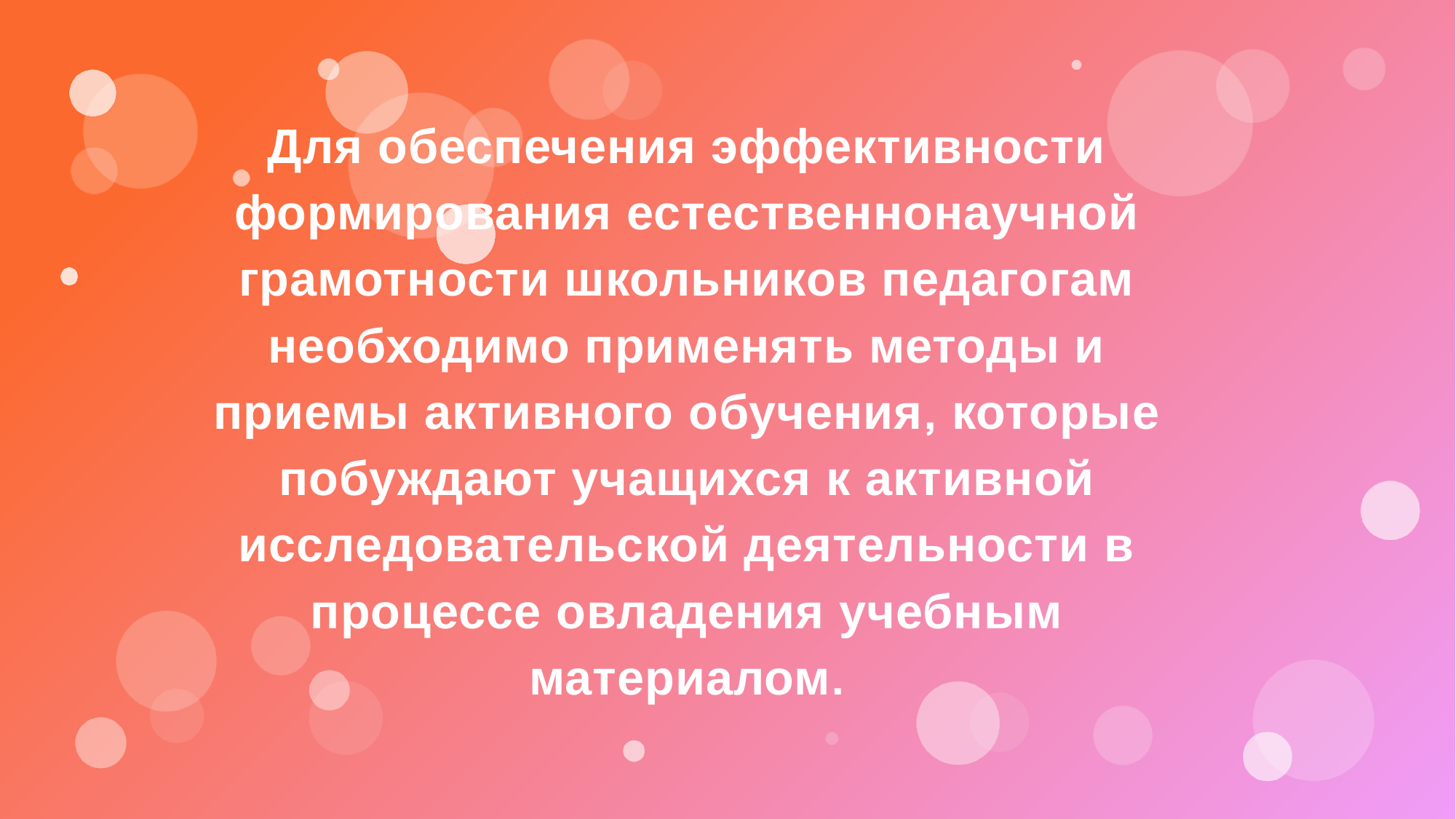

Для обеспечения эффективности формирования естественнонаучной грамотности школьников педагогам необходимо применять методы и приемы активного обучения, которые побуждают учащихся к активной исследовательской деятельности в процессе овладения учебным материалом.